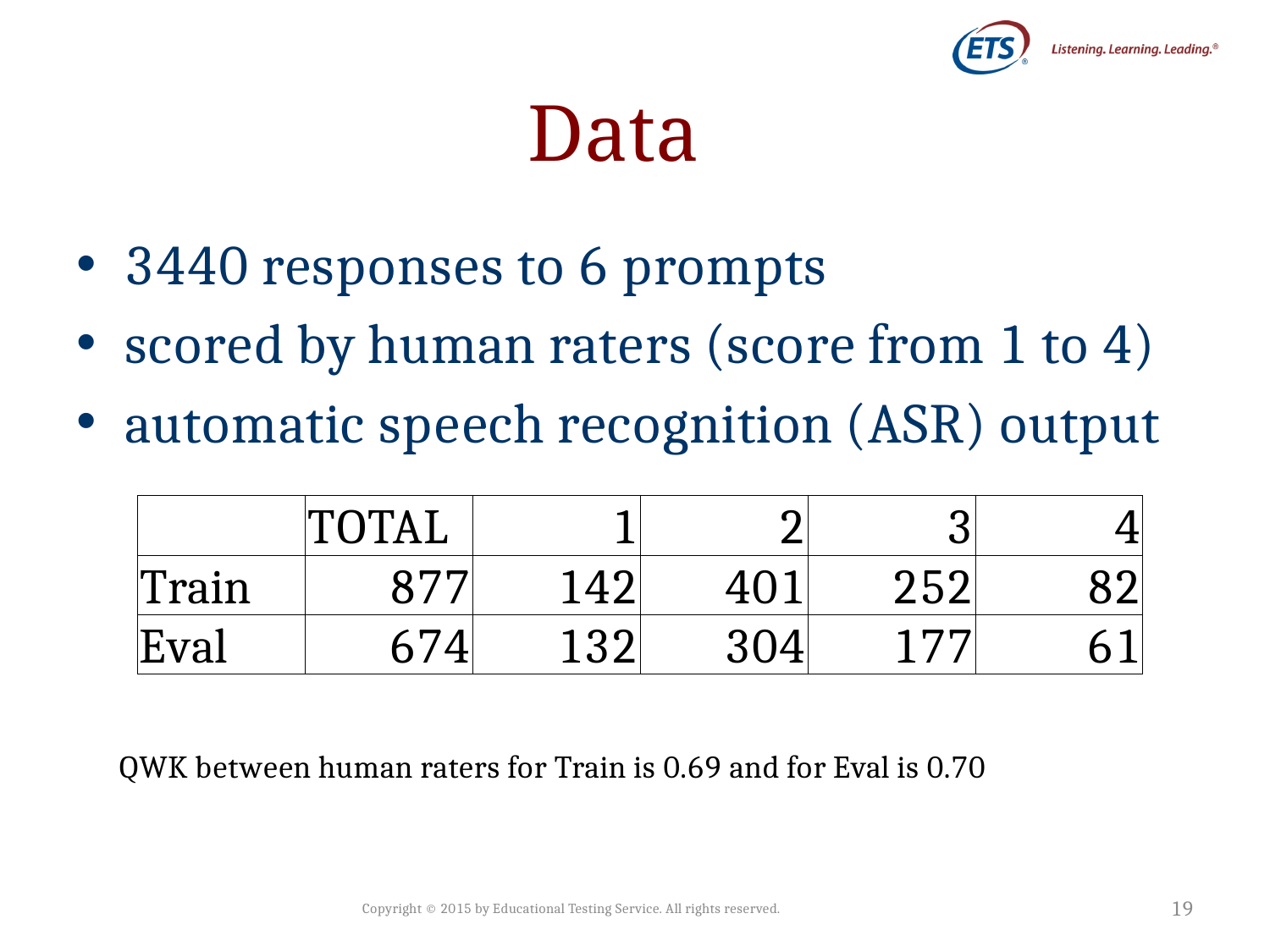

# Data
3440 responses to 6 prompts
scored by human raters (score from 1 to 4)
automatic speech recognition (ASR) output

|  | TOTAL | 1 | 2 | 3 | 4 |
| --- | --- | --- | --- | --- | --- |
| Train | 877 | 142 | 401 | 252 | 82 |
| Eval | 674 | 132 | 304 | 177 | 61 |
QWK between human raters for Train is 0.69 and for Eval is 0.70
Copyright © 2015 by Educational Testing Service. All rights reserved.
19